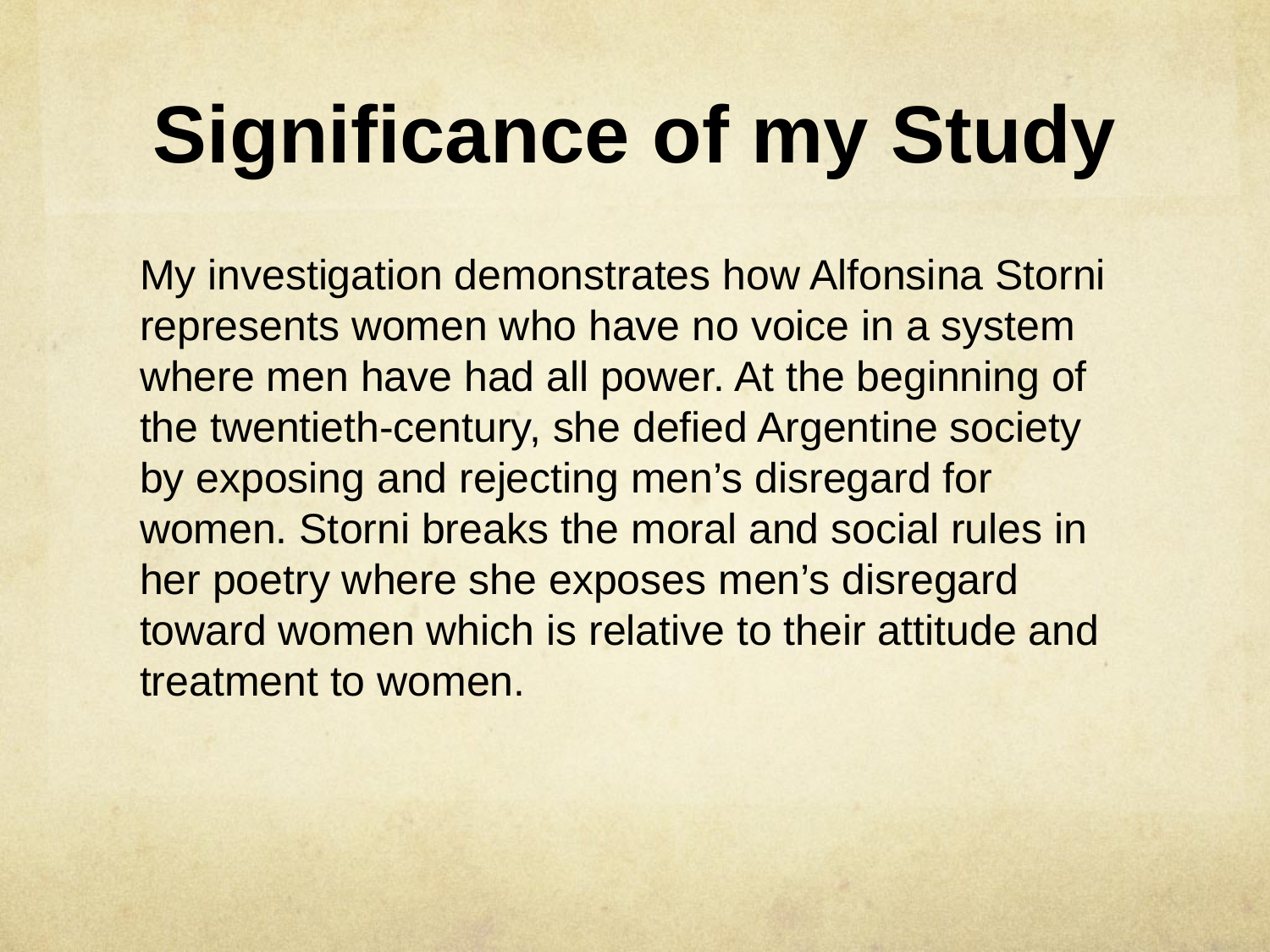

# Significance of my Study
My investigation demonstrates how Alfonsina Storni represents women who have no voice in a system where men have had all power. At the beginning of the twentieth-century, she defied Argentine society by exposing and rejecting men’s disregard for women. Storni breaks the moral and social rules in her poetry where she exposes men’s disregard toward women which is relative to their attitude and treatment to women.